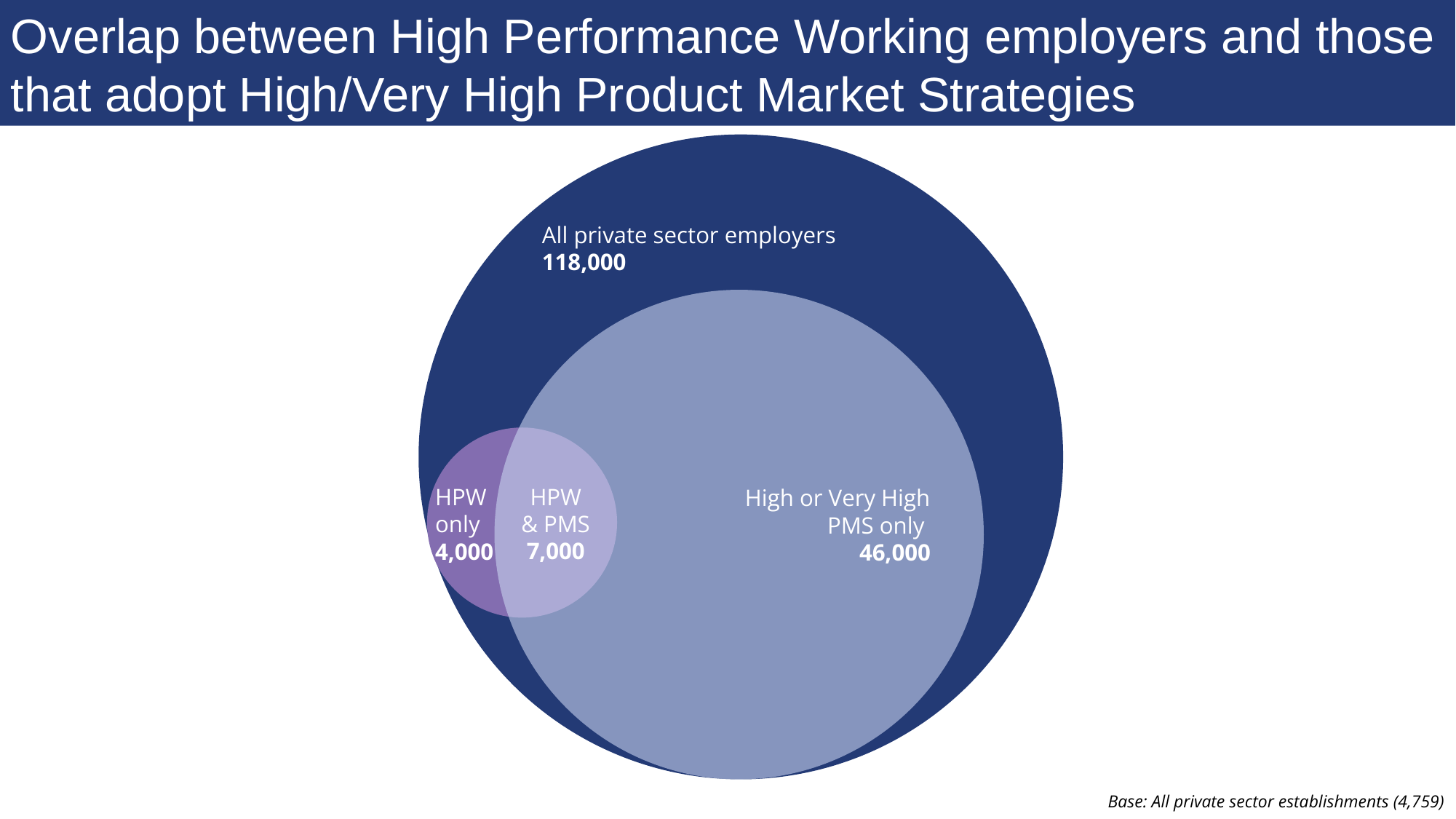

Overlap between High Performance Working employers and those that adopt High/Very High Product Market Strategies

All private sector employers
118,000

HPW
& PMS
7,000
HPW only
4,000

High or Very High PMS only
46,000
Base: All private sector establishments (4,759)